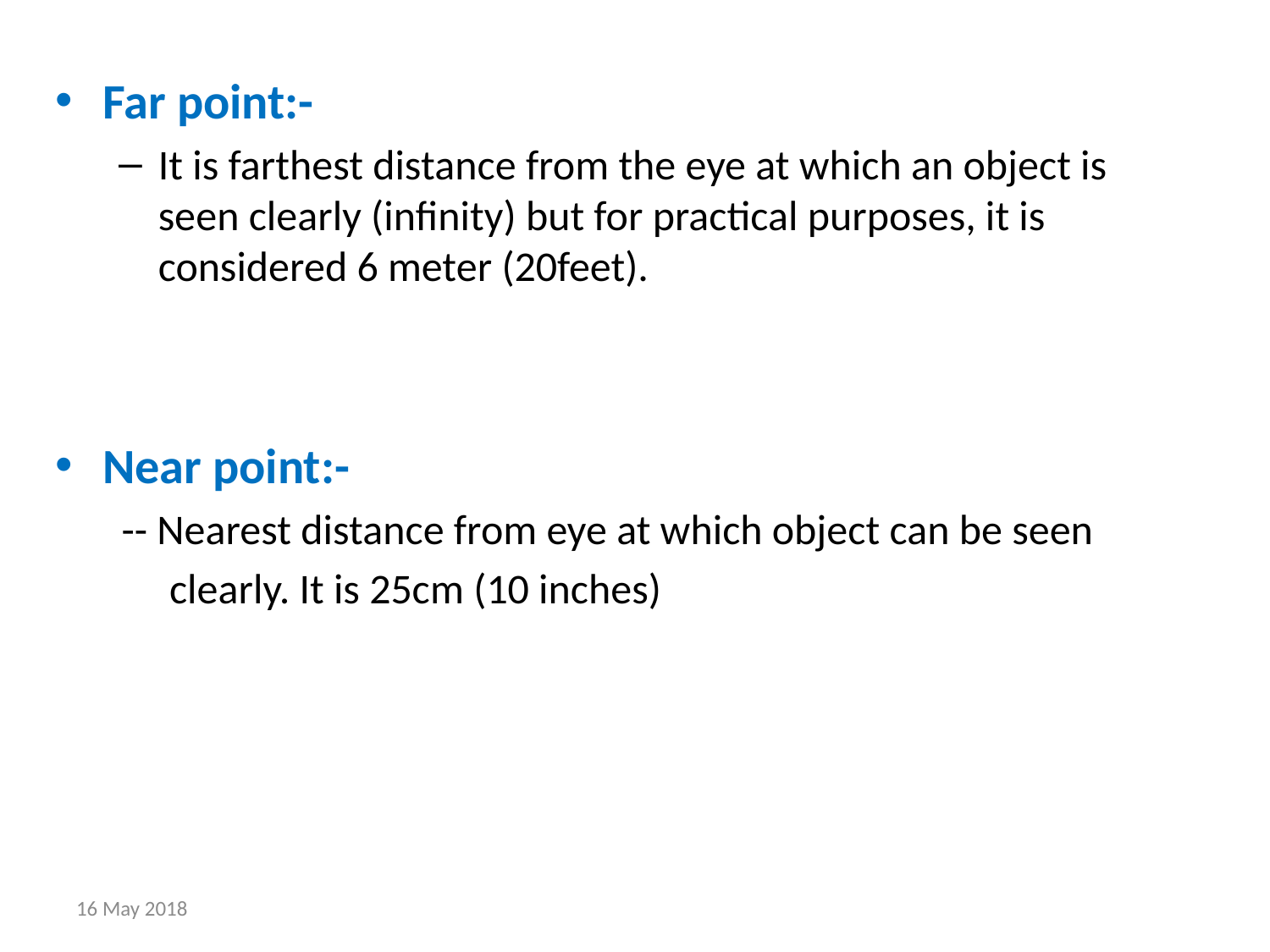

Far point:-
It is farthest distance from the eye at which an object is seen clearly (infinity) but for practical purposes, it is considered 6 meter (20feet).

Near point:-
       -- Nearest distance from eye at which object can be seen
            clearly. It is 25cm (10 inches)
16 May 2018